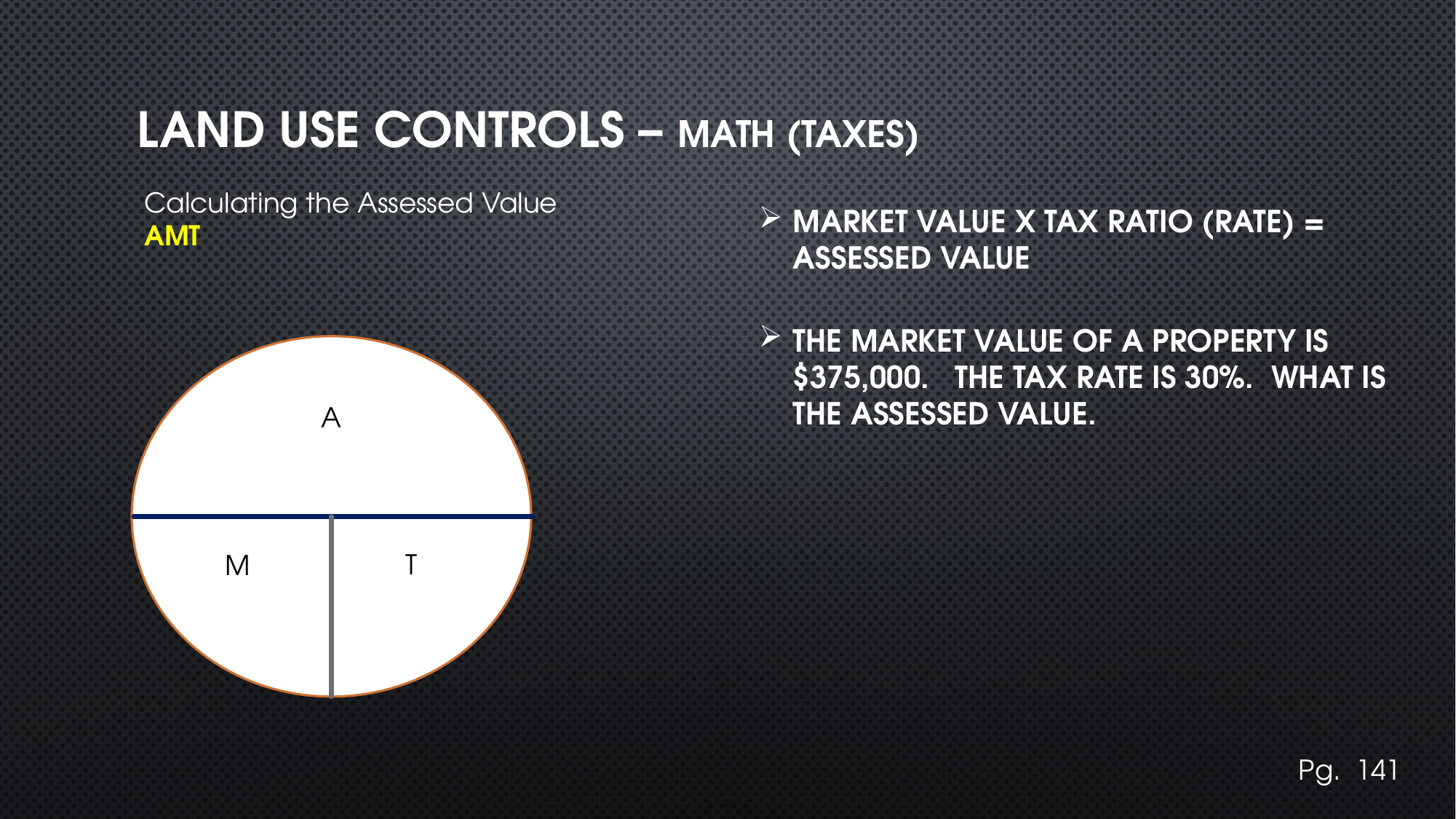

# Land use controls – math (taxes)
Calculating the Assessed Value
AMT
Market Value x Tax Ratio (Rate) = Assessed Value
The Market Value of a property is $375,000.   The Tax Rate is 30%.  What is the Assessed Value.

A
T
M
Pg.  141